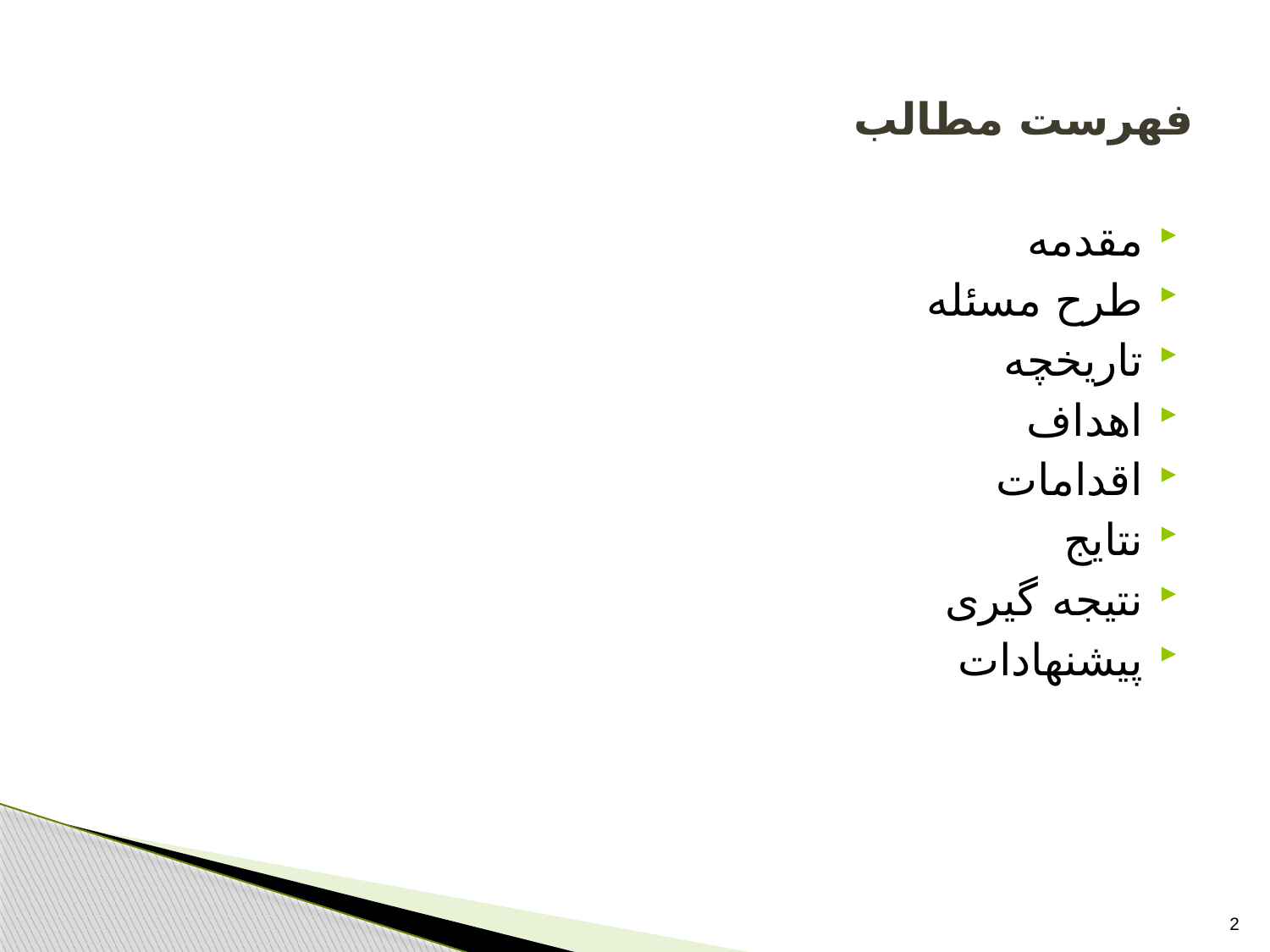

# فهرست مطالب
مقدمه
طرح مسئله
تاریخچه
اهداف
اقدامات
نتایج
نتیجه گیری
پیشنهادات

2